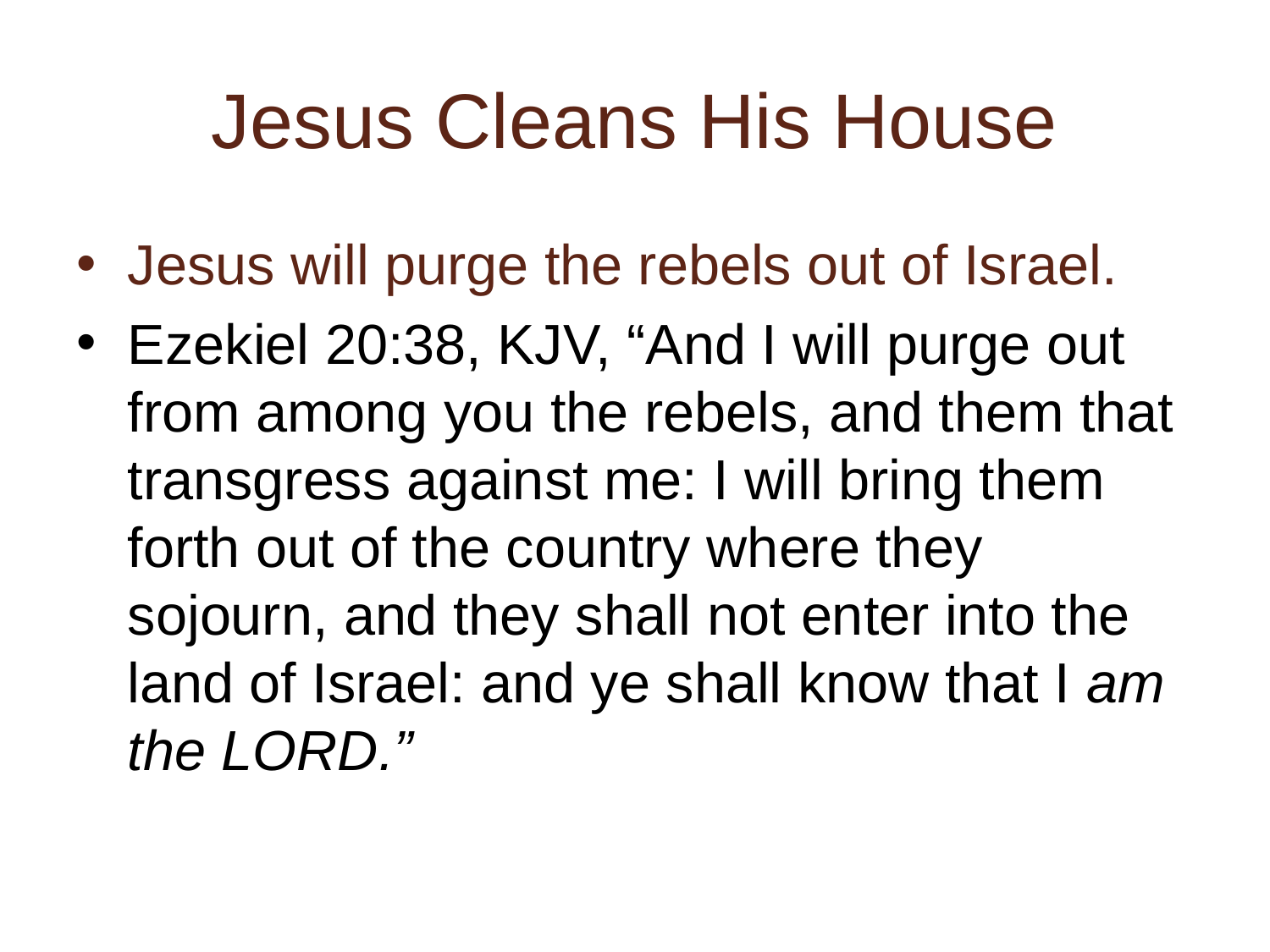

# Jesus Cleans His House
Jesus will purge the rebels out of Israel.
Ezekiel 20:38, KJV, “And I will purge out from among you the rebels, and them that transgress against me: I will bring them forth out of the country where they sojourn, and they shall not enter into the land of Israel: and ye shall know that I am the LORD.”